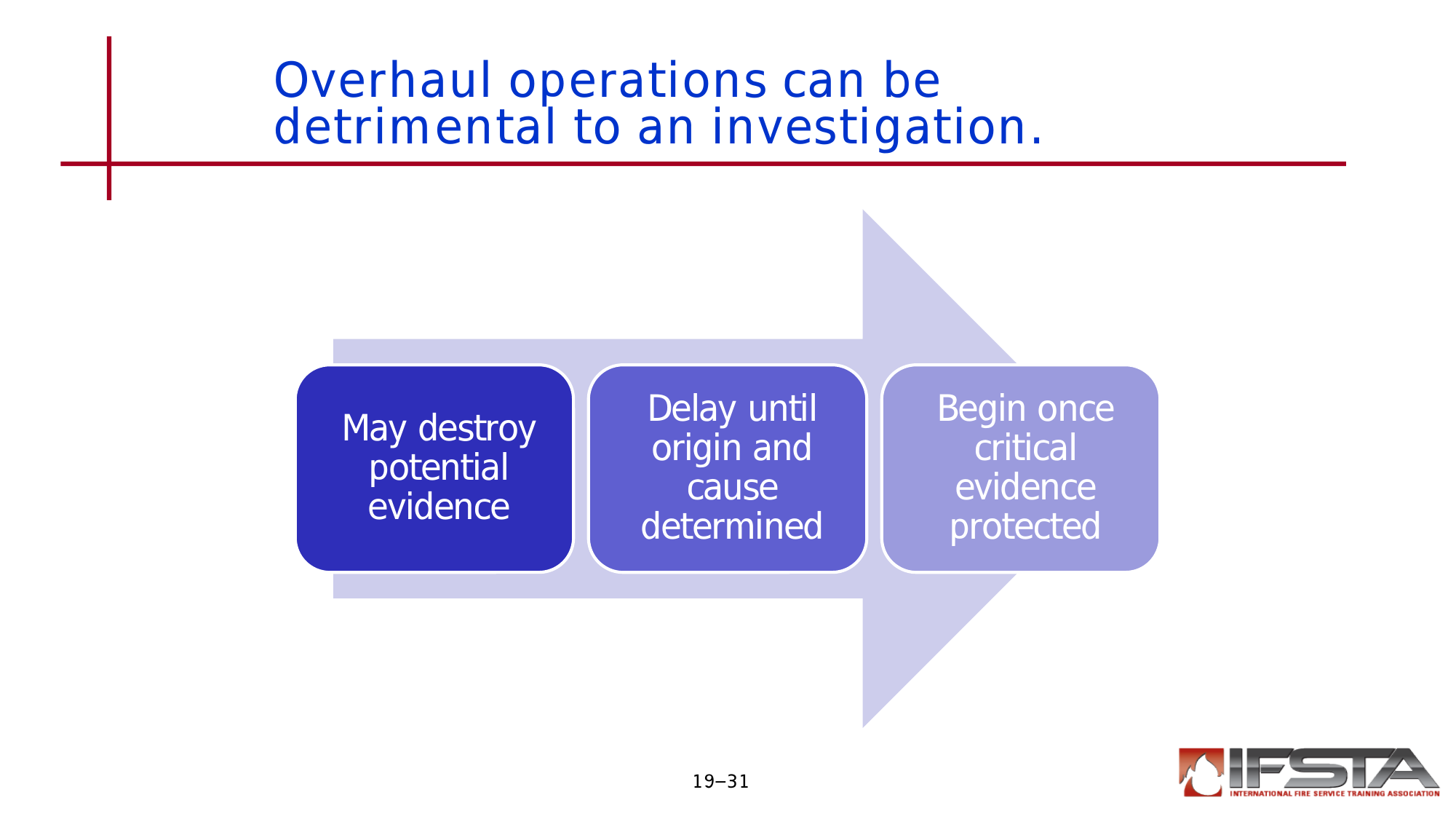

# Overhaul operations can be detrimental to an investigation.
May destroy potential evidence
Delay until origin and cause determined
Begin once critical evidence protected
19–31